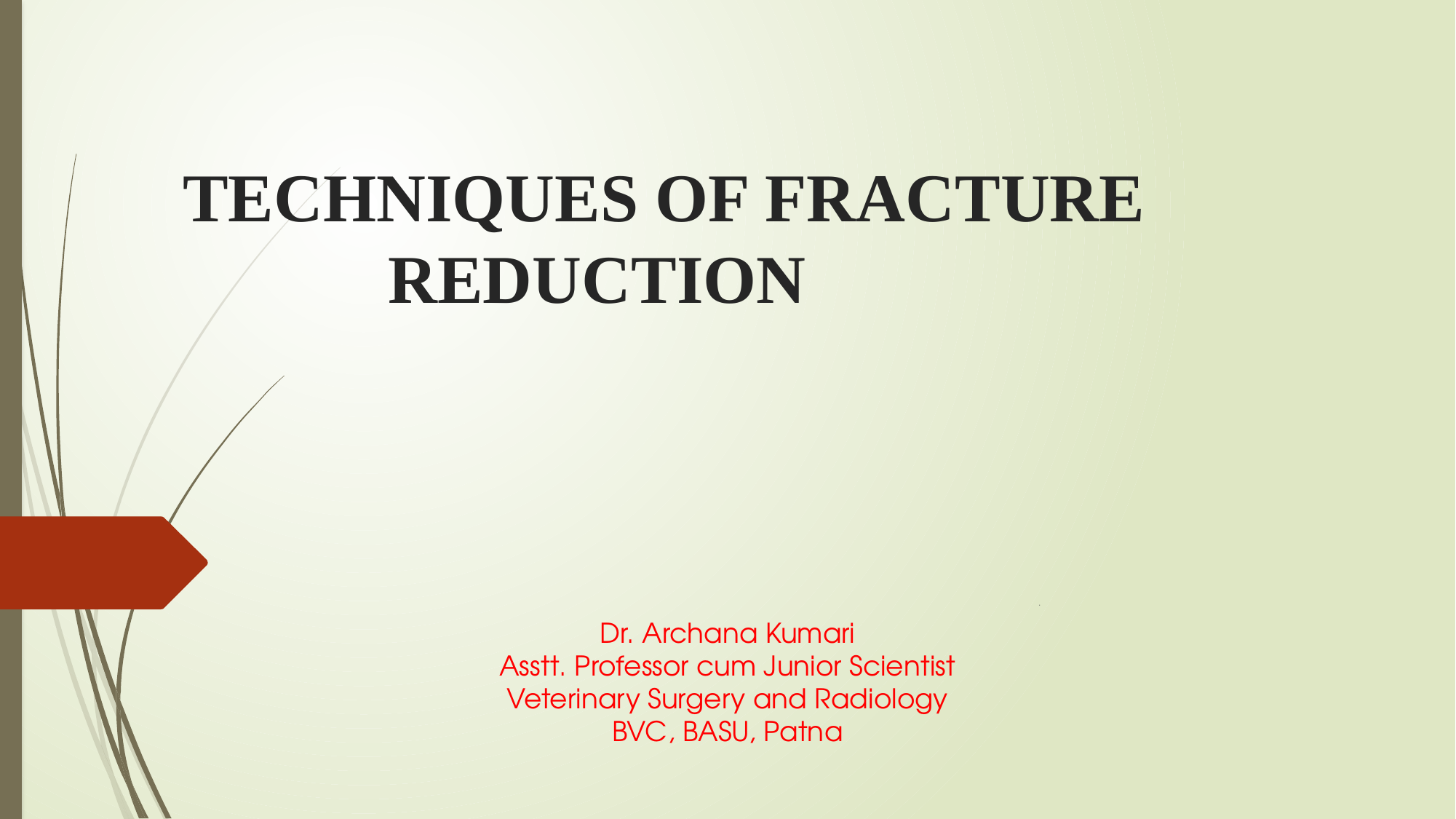

# Techniques of fracture 	reduction
.
Dr. Archana Kumari
Asstt. Professor cum Junior Scientist
Veterinary Surgery and Radiology
BVC, BASU, Patna